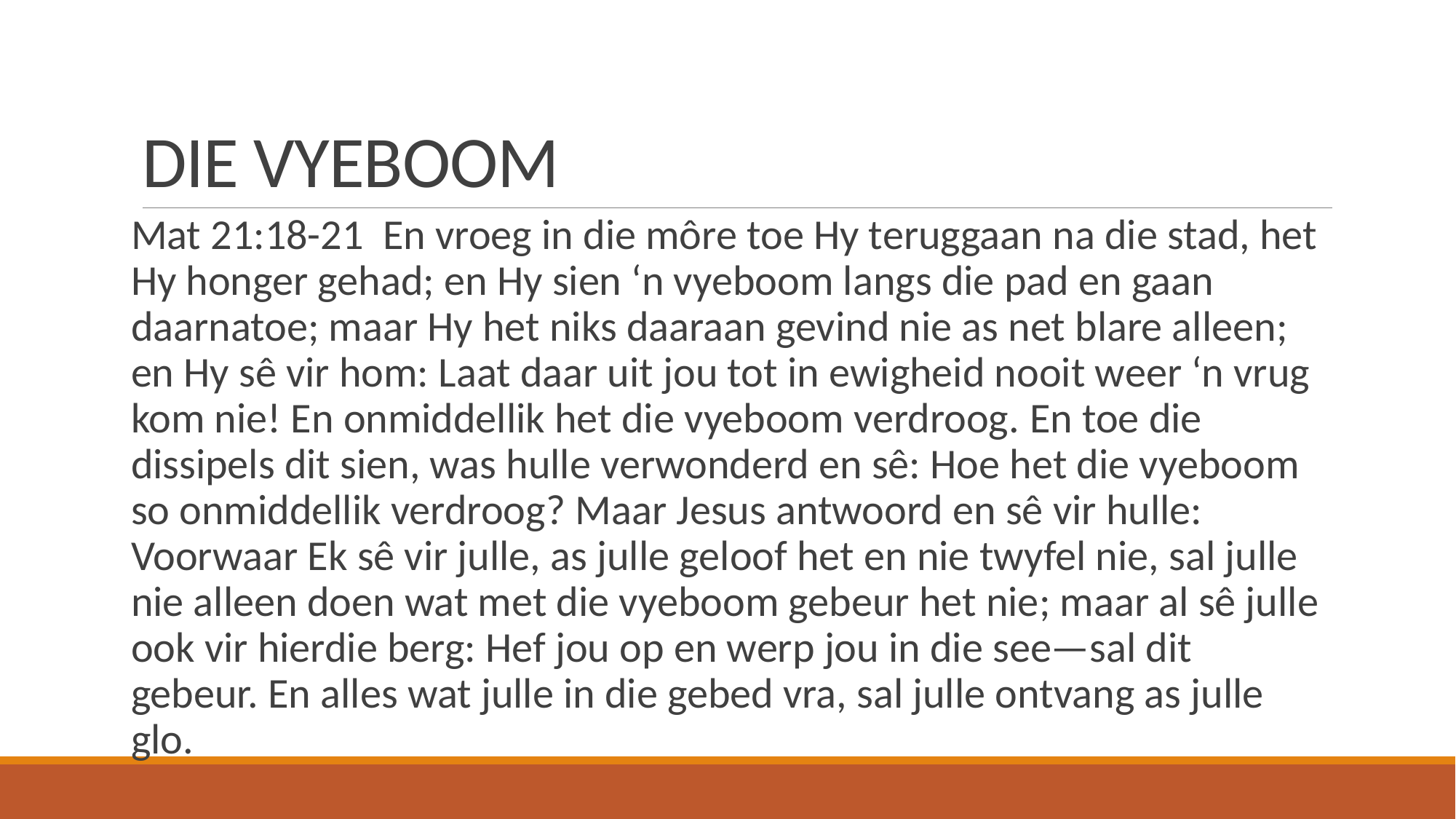

# DIE VYEBOOM
Mat 21:18-21  En vroeg in die môre toe Hy teruggaan na die stad, het Hy honger gehad; en Hy sien ‘n vyeboom langs die pad en gaan daarnatoe; maar Hy het niks daaraan gevind nie as net blare alleen; en Hy sê vir hom: Laat daar uit jou tot in ewigheid nooit weer ‘n vrug kom nie! En onmiddellik het die vyeboom verdroog. En toe die dissipels dit sien, was hulle verwonderd en sê: Hoe het die vyeboom so onmiddellik verdroog? Maar Jesus antwoord en sê vir hulle: Voorwaar Ek sê vir julle, as julle geloof het en nie twyfel nie, sal julle nie alleen doen wat met die vyeboom gebeur het nie; maar al sê julle ook vir hierdie berg: Hef jou op en werp jou in die see—sal dit gebeur. En alles wat julle in die gebed vra, sal julle ontvang as julle glo.